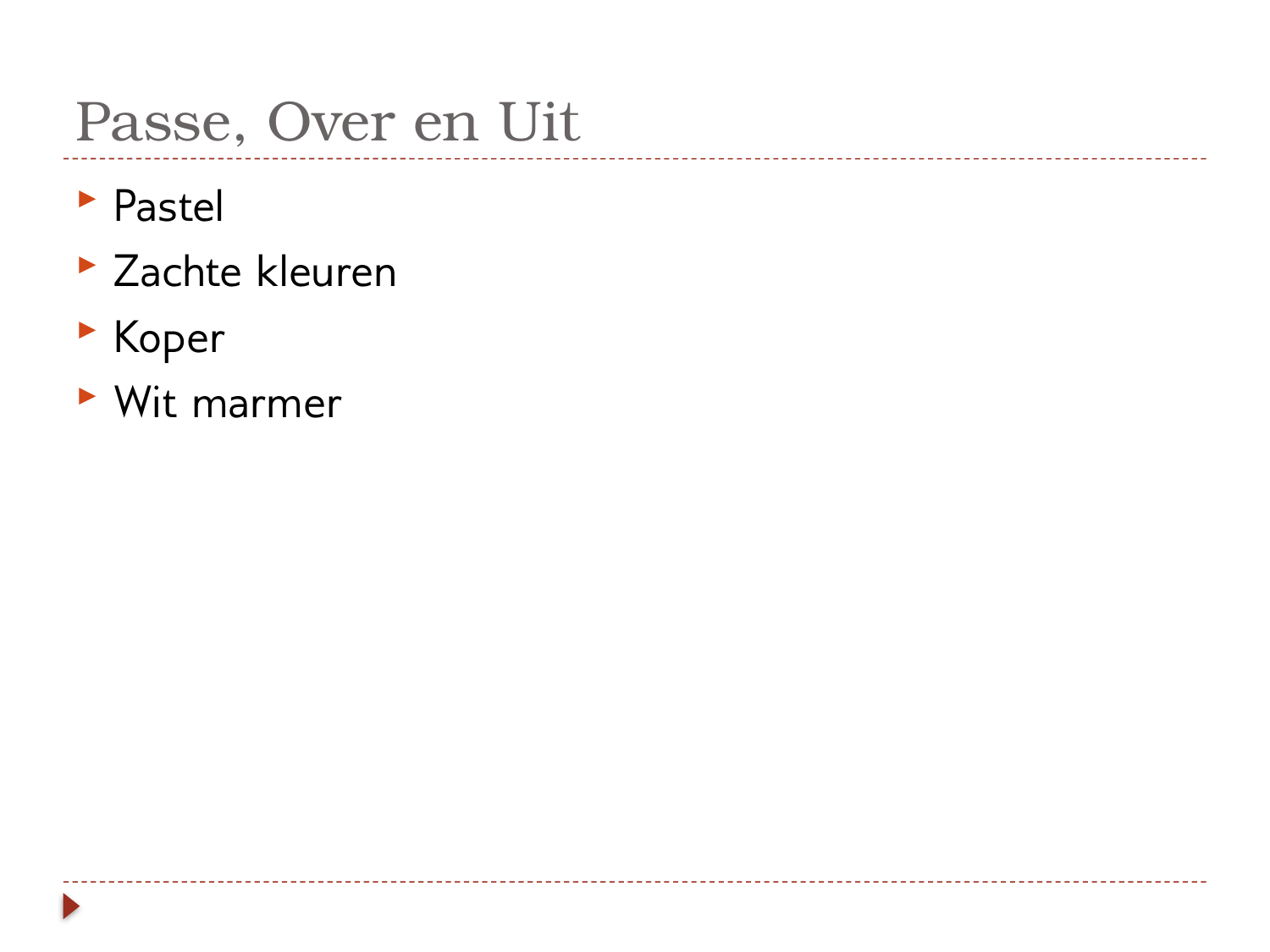

# Passe, Over en Uit
Pastel
Zachte kleuren
Koper
Wit marmer